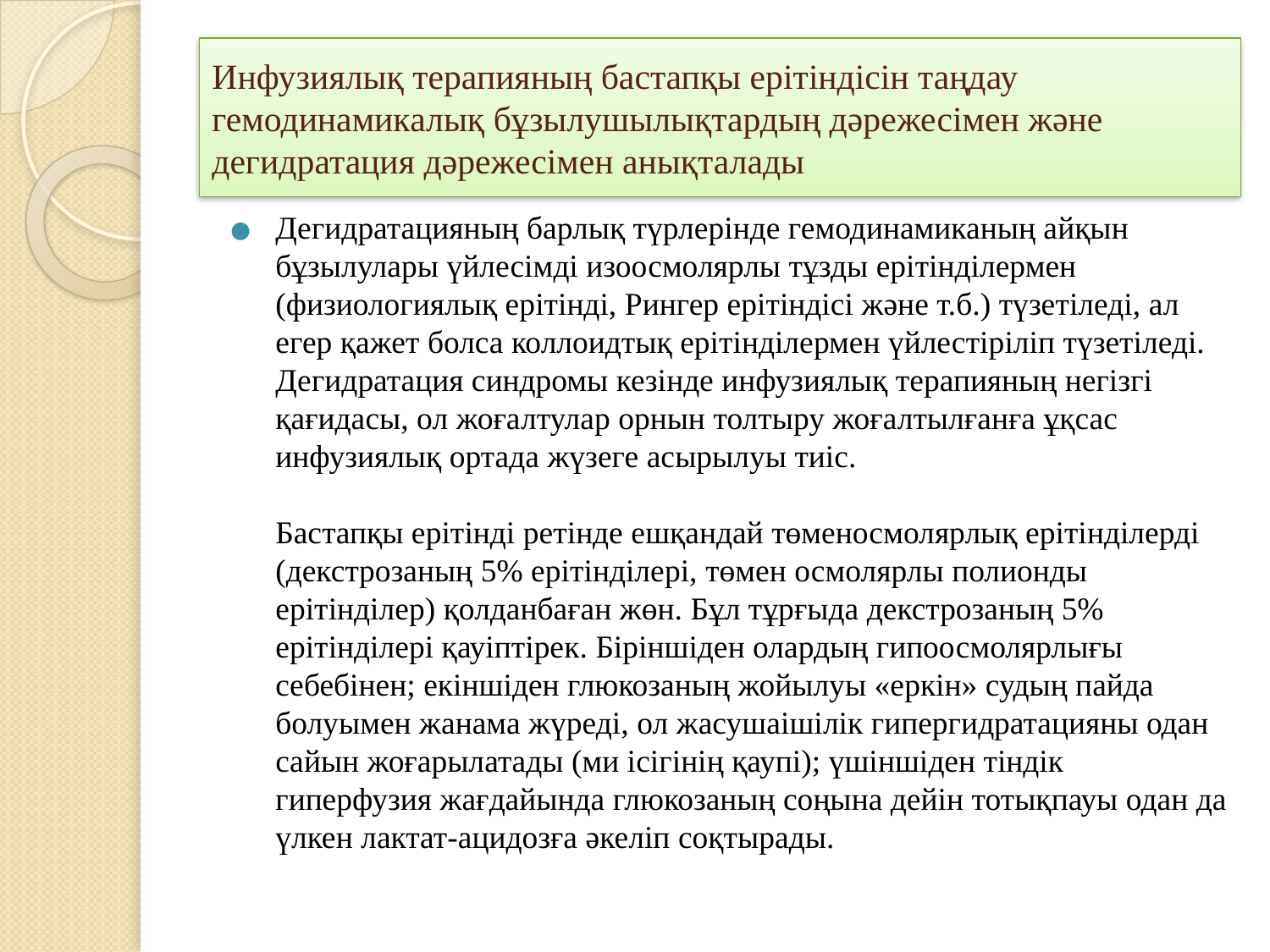

# Инфузиялық терапияның бастапқы ерітіндісін таңдау гемодинамикалық бұзылушылықтардың дәрежесімен және дегидратация дәрежесімен анықталады
Дегидратацияның барлық түрлерінде гемодинамиканың айқын  бұзылулары үйлесімді изоосмолярлы тұзды ерітінділермен (физиологиялық ерітінді, Рингер ерітіндісі және т.б.) түзетіледі, ал егер қажет болса коллоидтық ерітінділермен үйлестіріліп түзетіледі. Дегидратация синдромы кезінде инфузиялық терапияның негізгі қағидасы, ол жоғалтулар орнын толтыру жоғалтылғанға ұқсас инфузиялық ортада жүзеге асырылуы тиіс.
Бастапқы ерітінді ретінде ешқандай төменосмолярлық ерітінділерді (декстрозаның 5% ерітінділері, төмен осмолярлы полионды ерітінділер) қолданбаған жөн. Бұл тұрғыда декстрозаның 5% ерітінділері қауіптірек. Біріншіден олардың гипоосмолярлығы себебінен; екіншіден глюкозаның жойылуы «еркін» судың пайда болуымен жанама жүреді, ол жасушаішілік гипергидратацияны одан сайын жоғарылатады (ми ісігінің қаупі); үшіншіден тіндік гиперфузия жағдайында глюкозаның соңына дейін тотықпауы одан да үлкен лактат-ацидозға әкеліп соқтырады.